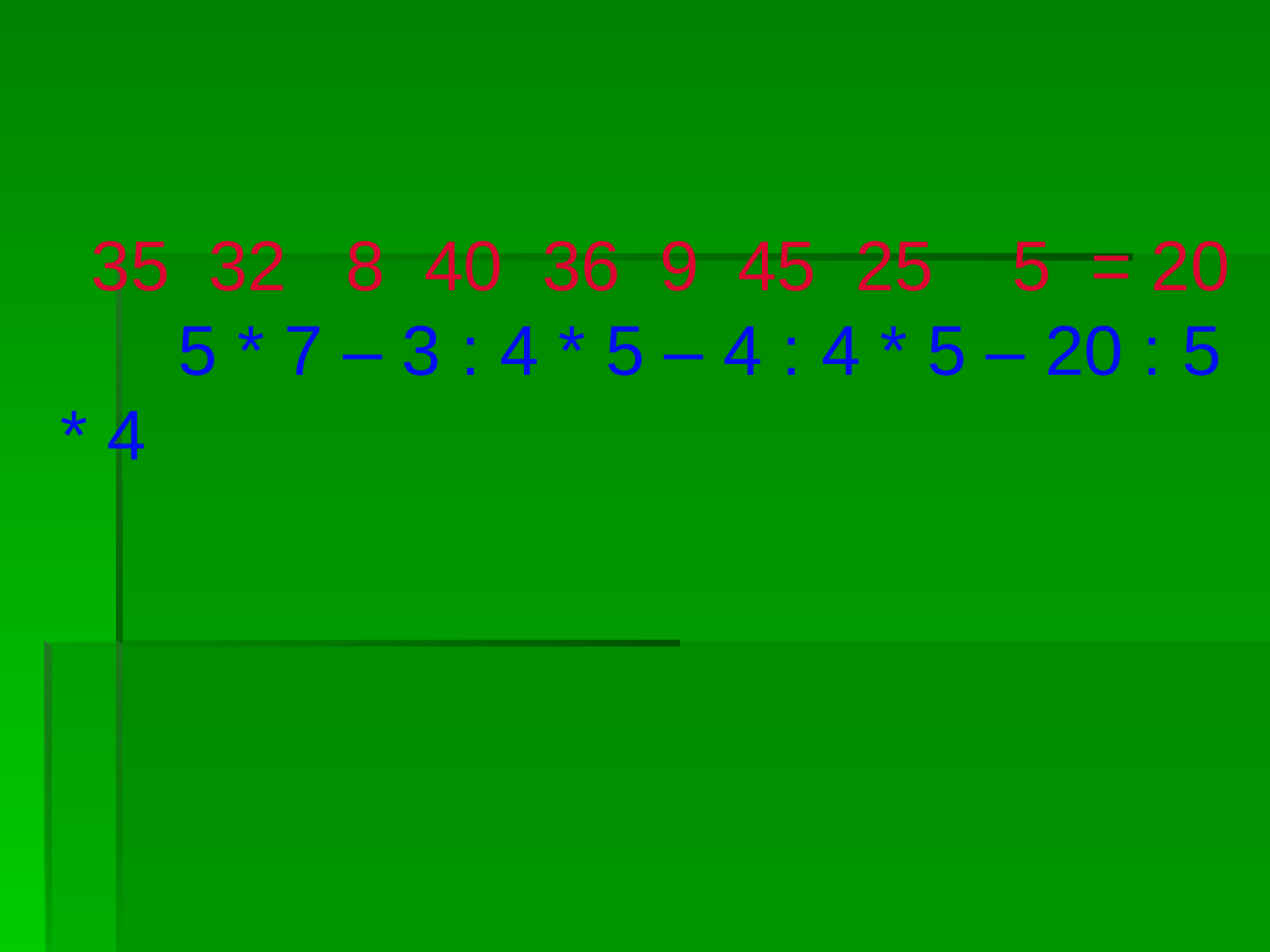

35  32   8  40  36  9  45  25    5  = 20        5 * 7 – 3 : 4 * 5 – 4 : 4 * 5 – 20 : 5 * 4